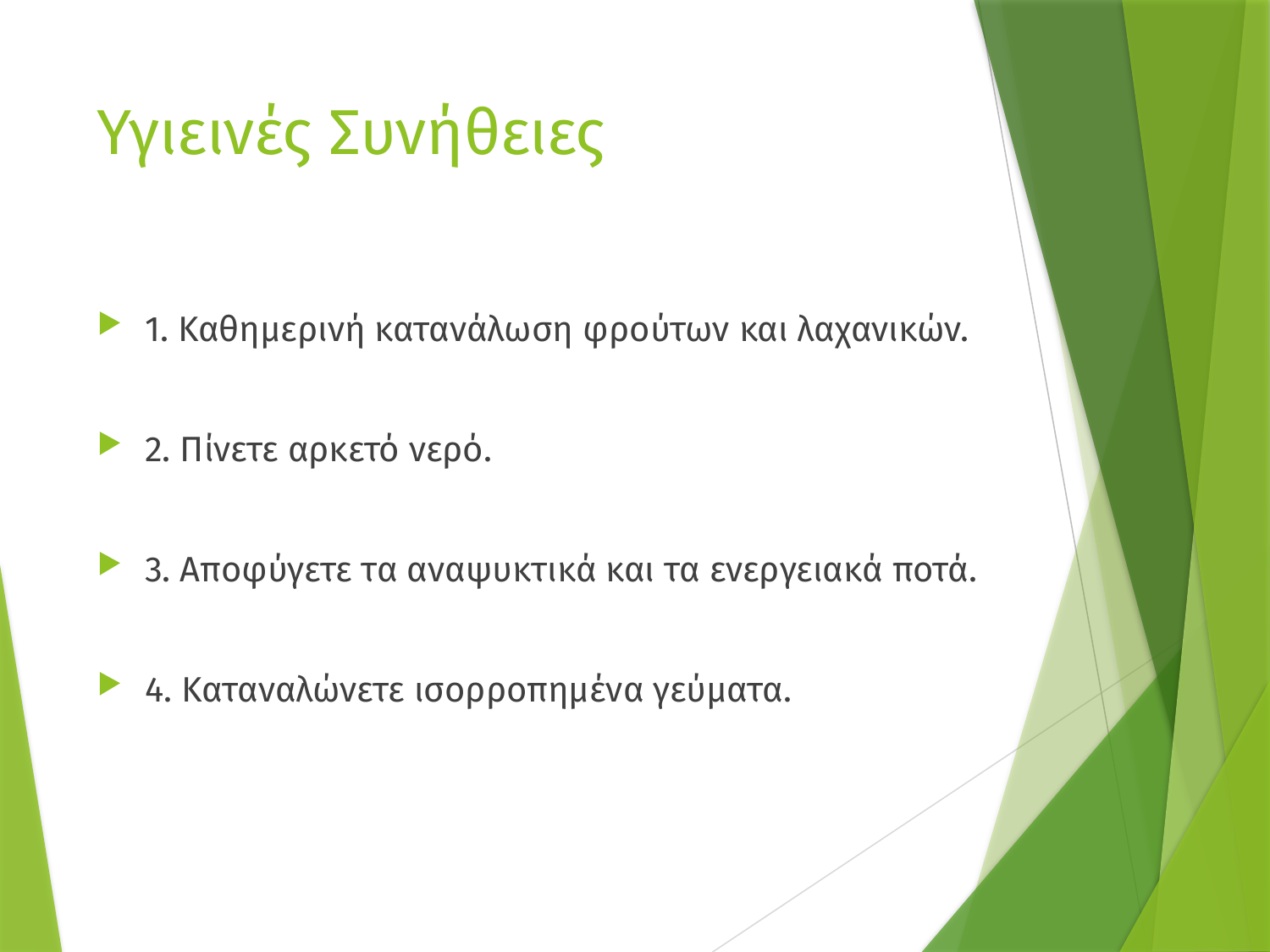

# Υγιεινές Συνήθειες
1. Καθημερινή κατανάλωση φρούτων και λαχανικών.

2. Πίνετε αρκετό νερό.

3. Αποφύγετε τα αναψυκτικά και τα ενεργειακά ποτά.

4. Καταναλώνετε ισορροπημένα γεύματα.